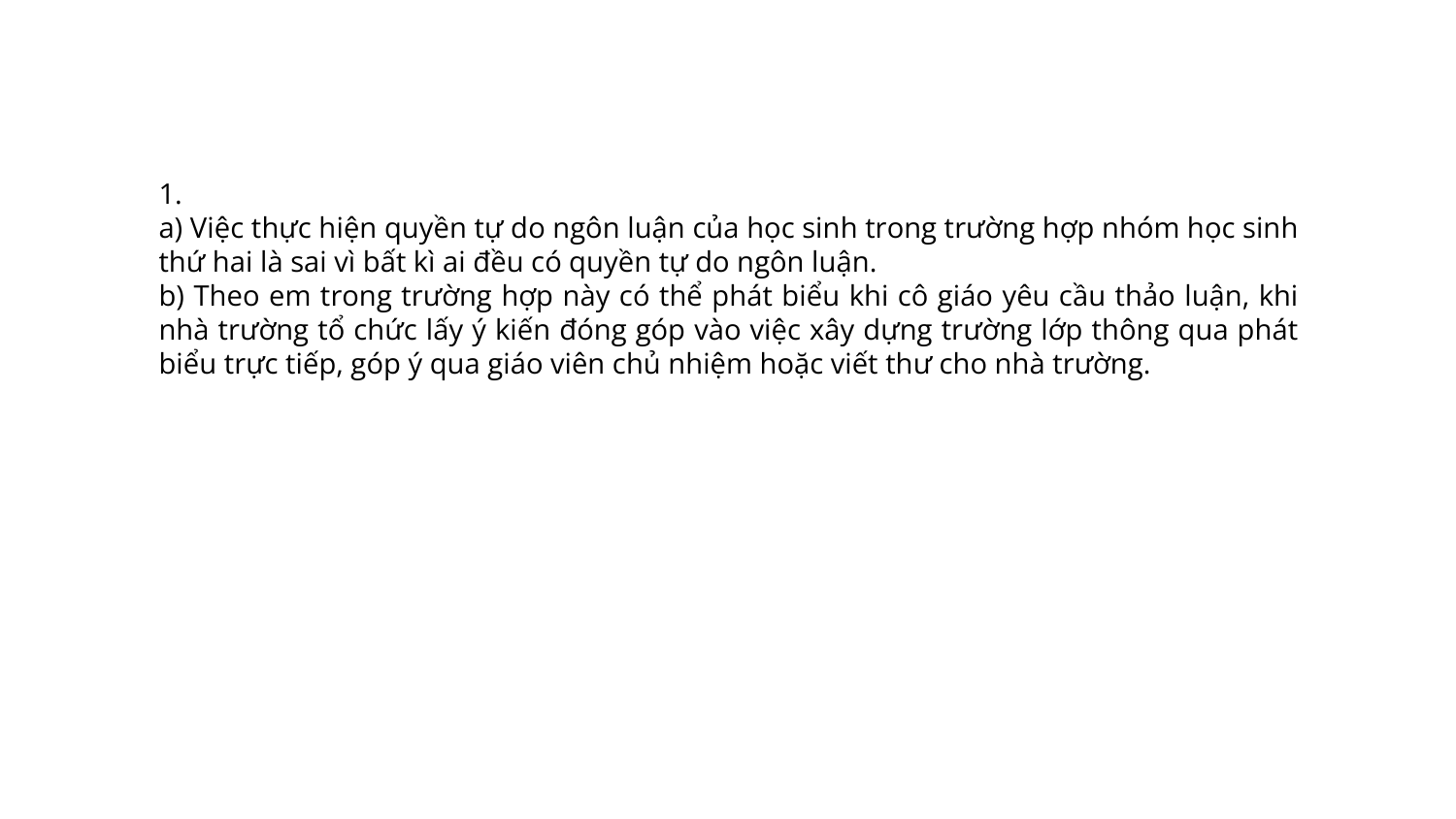

1.
a) Việc thực hiện quyền tự do ngôn luận của học sinh trong trường hợp nhóm học sinh thứ hai là sai vì bất kì ai đều có quyền tự do ngôn luận.
b) Theo em trong trường hợp này có thể phát biểu khi cô giáo yêu cầu thảo luận, khi nhà trường tổ chức lấy ý kiến đóng góp vào việc xây dựng trường lớp thông qua phát biểu trực tiếp, góp ý qua giáo viên chủ nhiệm hoặc viết thư cho nhà trường.